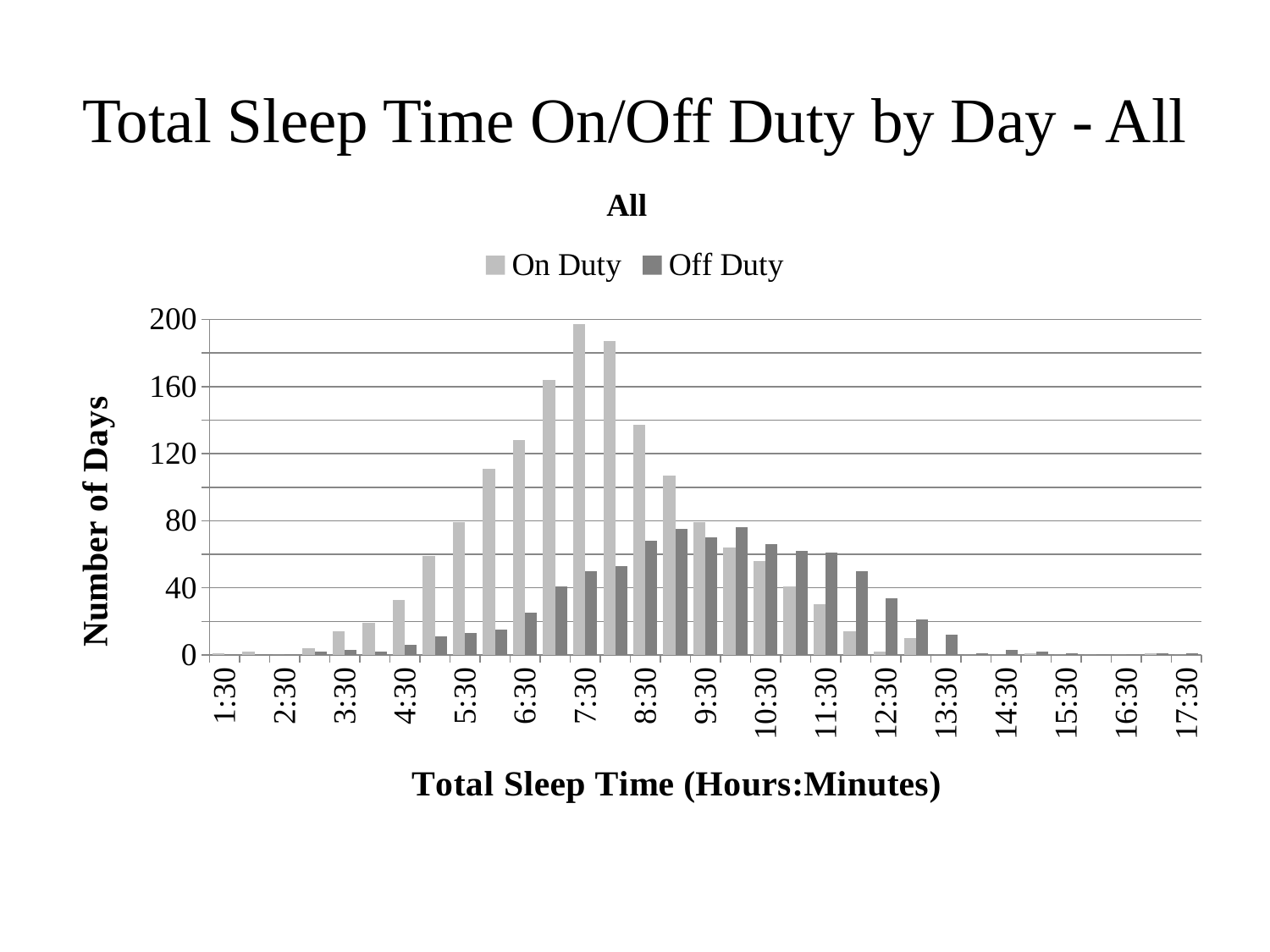

# Total Sleep Time On/Off Duty by Day - All

### Chart: All

| Category |  |  |
|---|---|---|
| 6.25E-2 | 1.0 | 0.0 |
| 8.3333333333333343E-2 | 2.0 | 0.0 |
| 0.10416666666666725 | 0.0 | 0.0 |
| 0.125 | 4.0 | 2.0 |
| 0.14583333333333359 | 14.0 | 3.0 |
| 0.16666666666666588 | 19.0 | 2.0 |
| 0.18750000000000044 | 33.0 | 6.0 |
| 0.20833333333333359 | 59.0 | 11.0 |
| 0.22916666666666588 | 79.0 | 13.0 |
| 0.25 | 111.0 | 15.0 |
| 0.27083333333333293 | 128.0 | 25.0 |
| 0.29166666666666724 | 164.0 | 41.0 |
| 0.31250000000000094 | 197.0 | 50.0 |
| 0.33333333333333298 | 187.0 | 53.0 |
| 0.35416666666666724 | 137.0 | 68.0 |
| 0.37500000000000094 | 107.0 | 75.0 |
| 0.39583333333333298 | 79.0 | 70.0 |
| 0.41666666666666724 | 64.0 | 76.0 |
| 0.43750000000000094 | 56.0 | 66.0 |
| 0.45833333333333293 | 41.0 | 62.0 |
| 0.47916666666666724 | 30.0 | 61.0 |
| 0.5 | 14.0 | 50.0 |
| 0.52083333333333304 | 2.0 | 34.0 |
| 0.54166666666666596 | 10.0 | 21.0 |
| 0.5625 | 0.0 | 12.0 |
| 0.58333333333333259 | 0.0 | 1.0 |
| 0.60416666666666596 | 0.0 | 3.0 |
| 0.625000000000002 | 1.0 | 2.0 |
| 0.64583333333333548 | 0.0 | 1.0 |
| 0.66666666666666663 | 0.0 | 0.0 |
| 0.6875 | 0.0 | 0.0 |
| 0.70833333333333304 | 1.0 | 1.0 |
| 0.72916666666666596 | 0.0 | 1.0 |